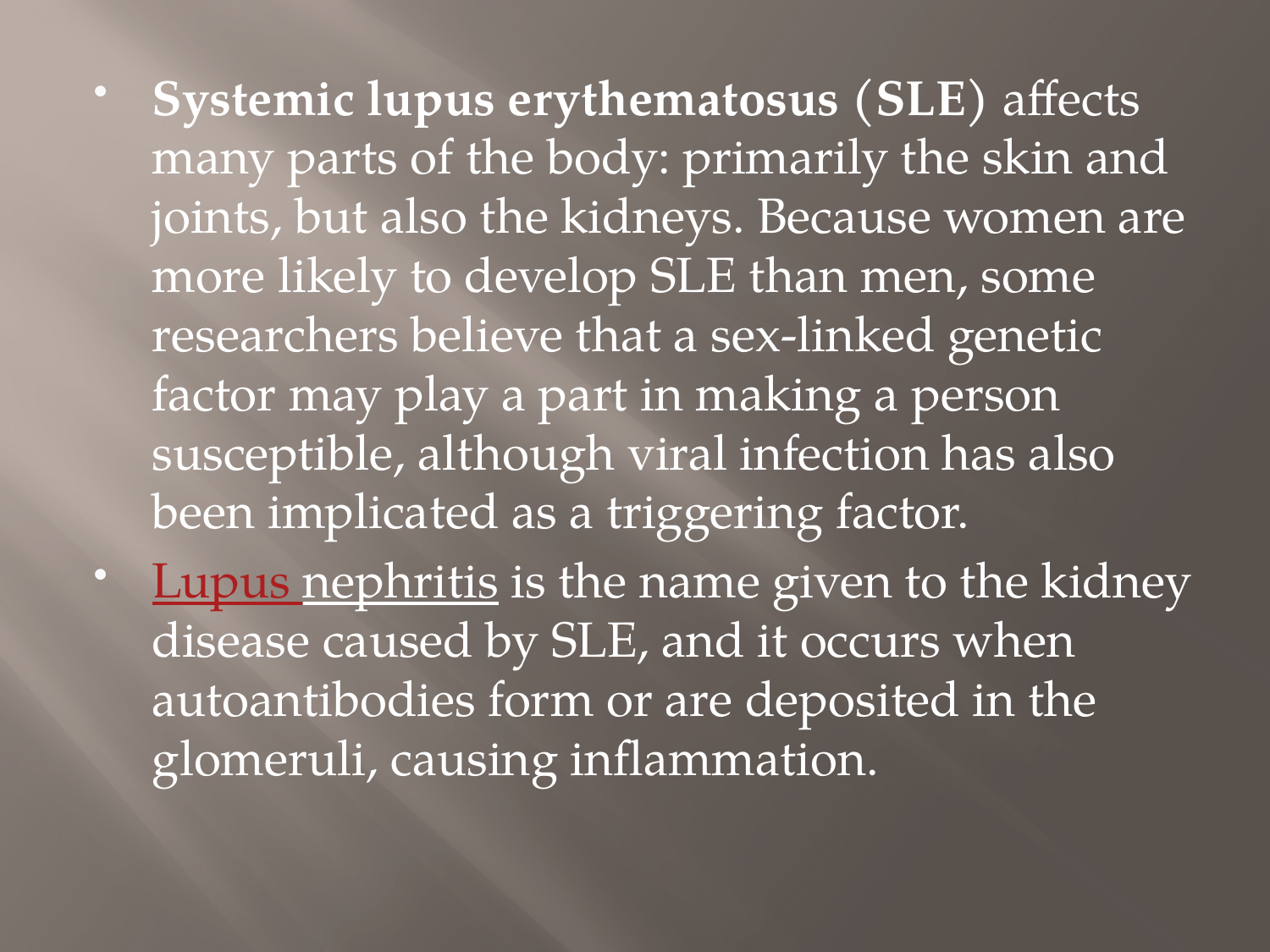

Systemic lupus erythematosus (SLE) affects many parts of the body: primarily the skin and joints, but also the kidneys. Because women are more likely to develop SLE than men, some researchers believe that a sex-linked genetic factor may play a part in making a person susceptible, although viral infection has also been implicated as a triggering factor.
Lupus nephritis is the name given to the kidney disease caused by SLE, and it occurs when autoantibodies form or are deposited in the glomeruli, causing inflammation.